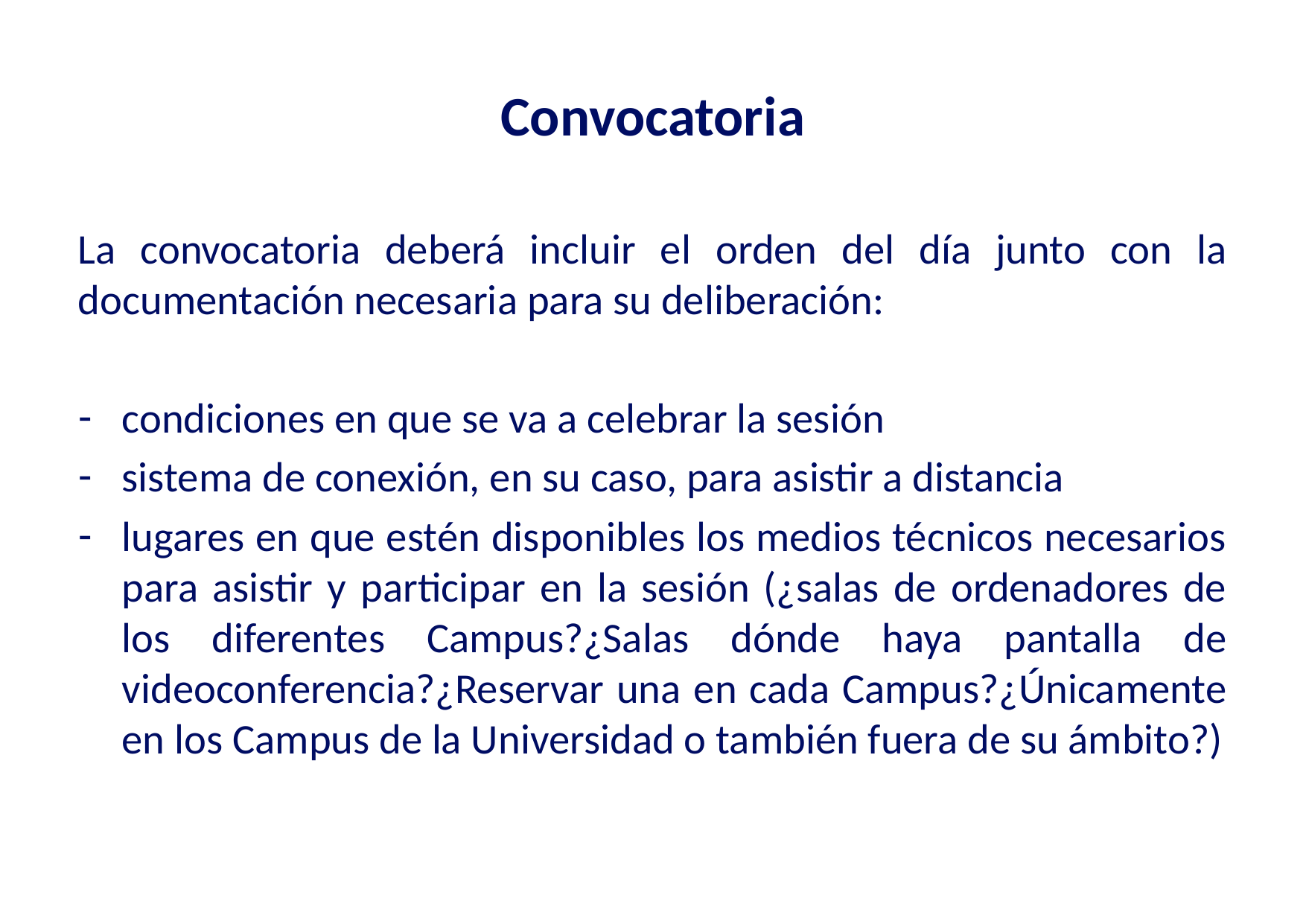

# Convocatoria
La convocatoria deberá incluir el orden del día junto con la documentación necesaria para su deliberación:

condiciones en que se va a celebrar la sesión
sistema de conexión, en su caso, para asistir a distancia
lugares en que estén disponibles los medios técnicos necesarios para asistir y participar en la sesión (¿salas de ordenadores de los diferentes Campus?¿Salas dónde haya pantalla de videoconferencia?¿Reservar una en cada Campus?¿Únicamente en los Campus de la Universidad o también fuera de su ámbito?)